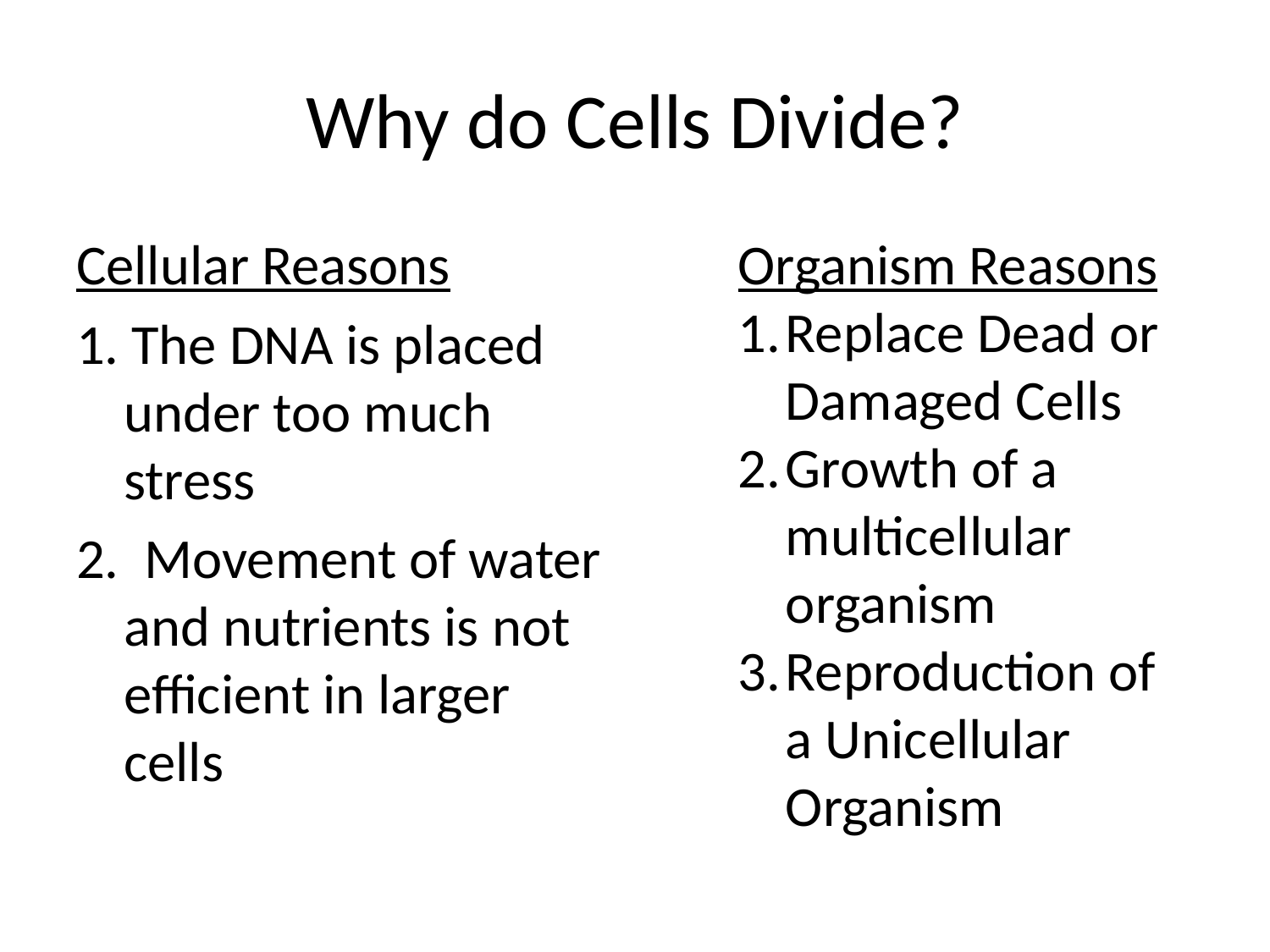

# Why do Cells Divide?
Cellular Reasons
1. The DNA is placed under too much stress
2.  Movement of water and nutrients is not efficient in larger cells

Organism Reasons
Replace Dead or Damaged Cells
Growth of a multicellular organism
Reproduction of a Unicellular Organism